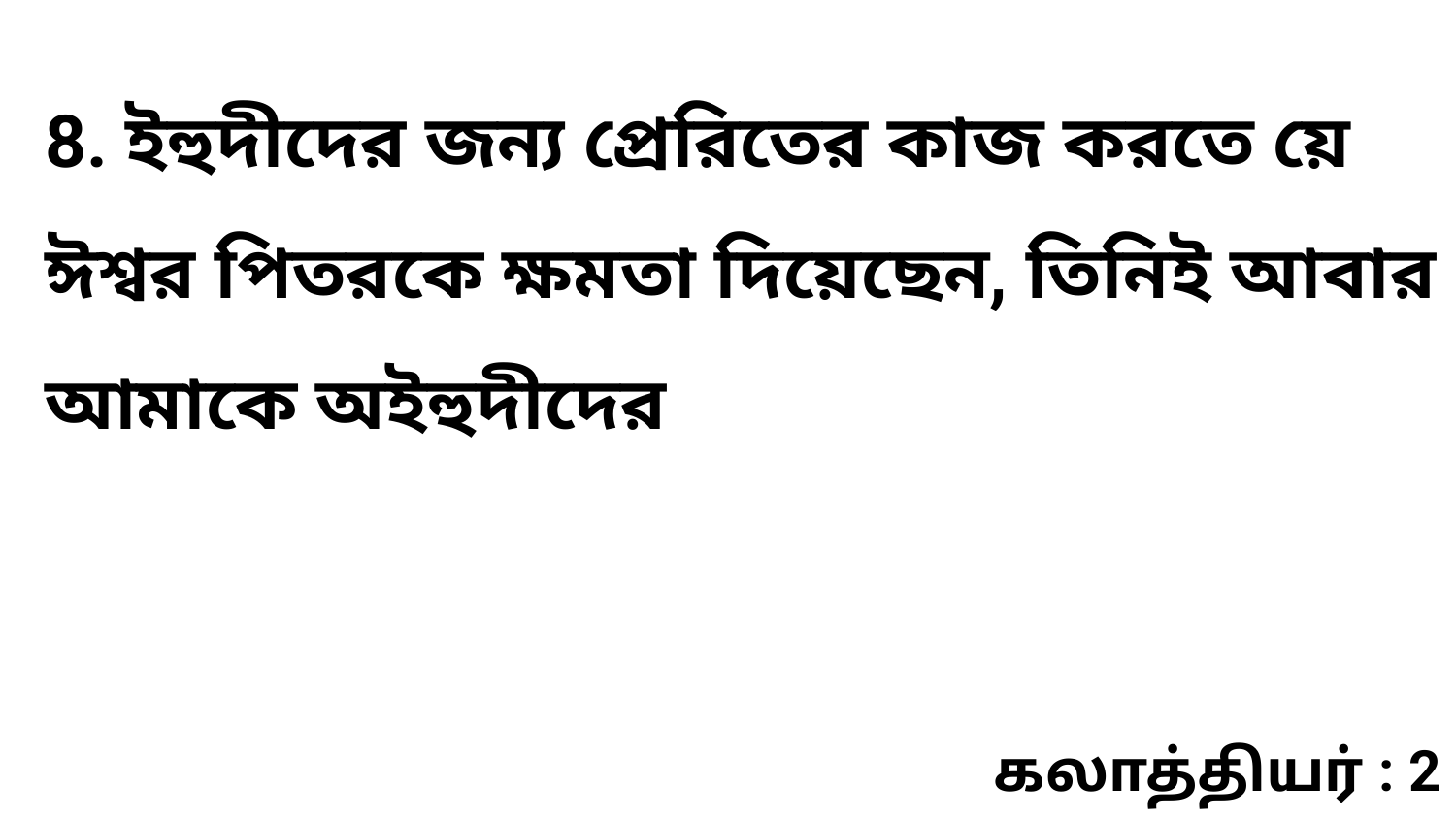

8. ইহুদীদের জন্য প্রেরিতের কাজ করতে য়ে ঈশ্বর পিতরকে ক্ষমতা দিয়েছেন, তিনিই আবার আমাকে অইহুদীদের
கலாத்தியர் : 2